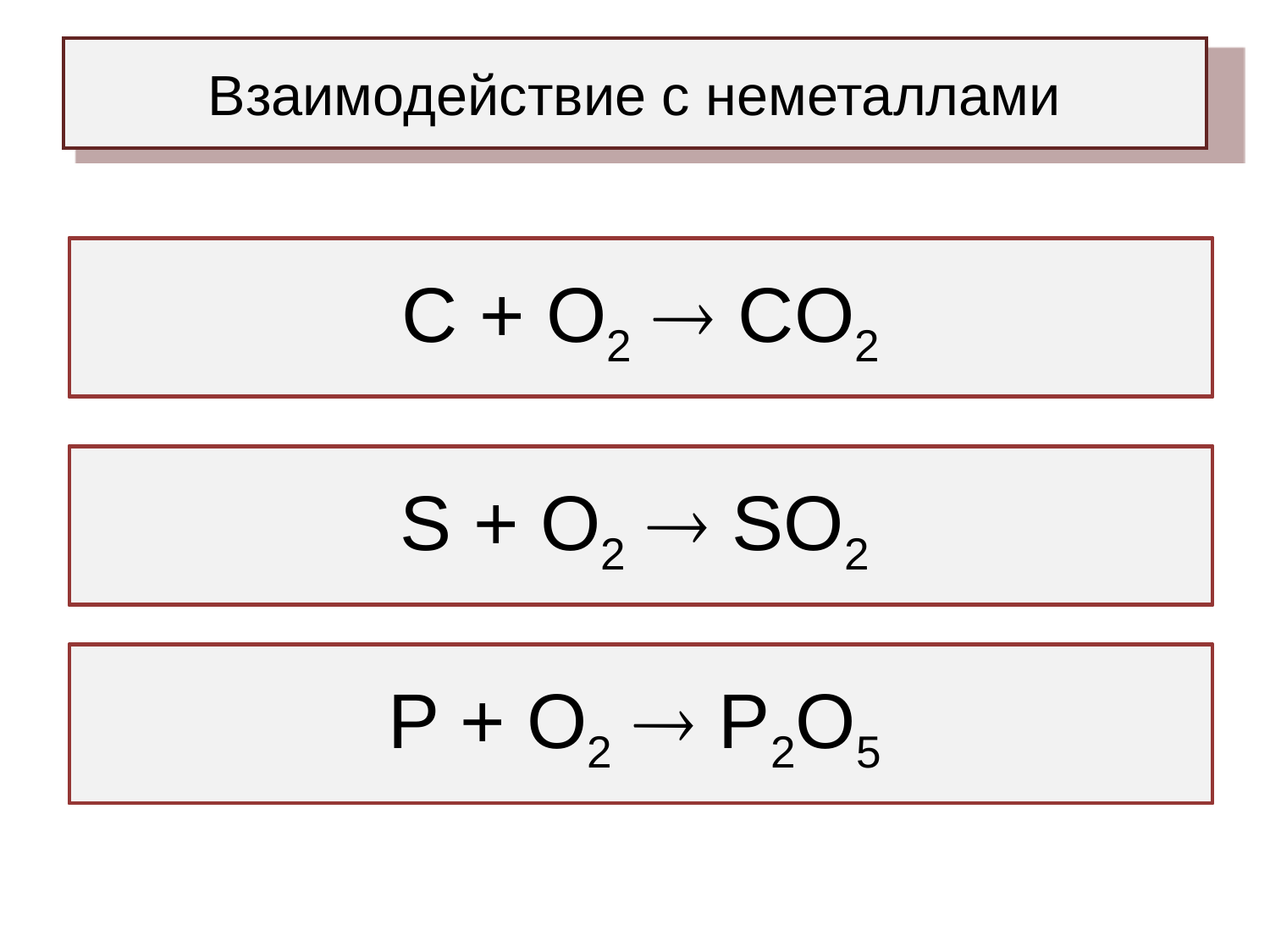

# Взаимодействие с неметаллами
С + O2 = СO2
С + O2 → СO2
S + O2 = SO2
S + O2 → SO2
4P + 5O2 = 2P2O5
P + O2 → P2O5